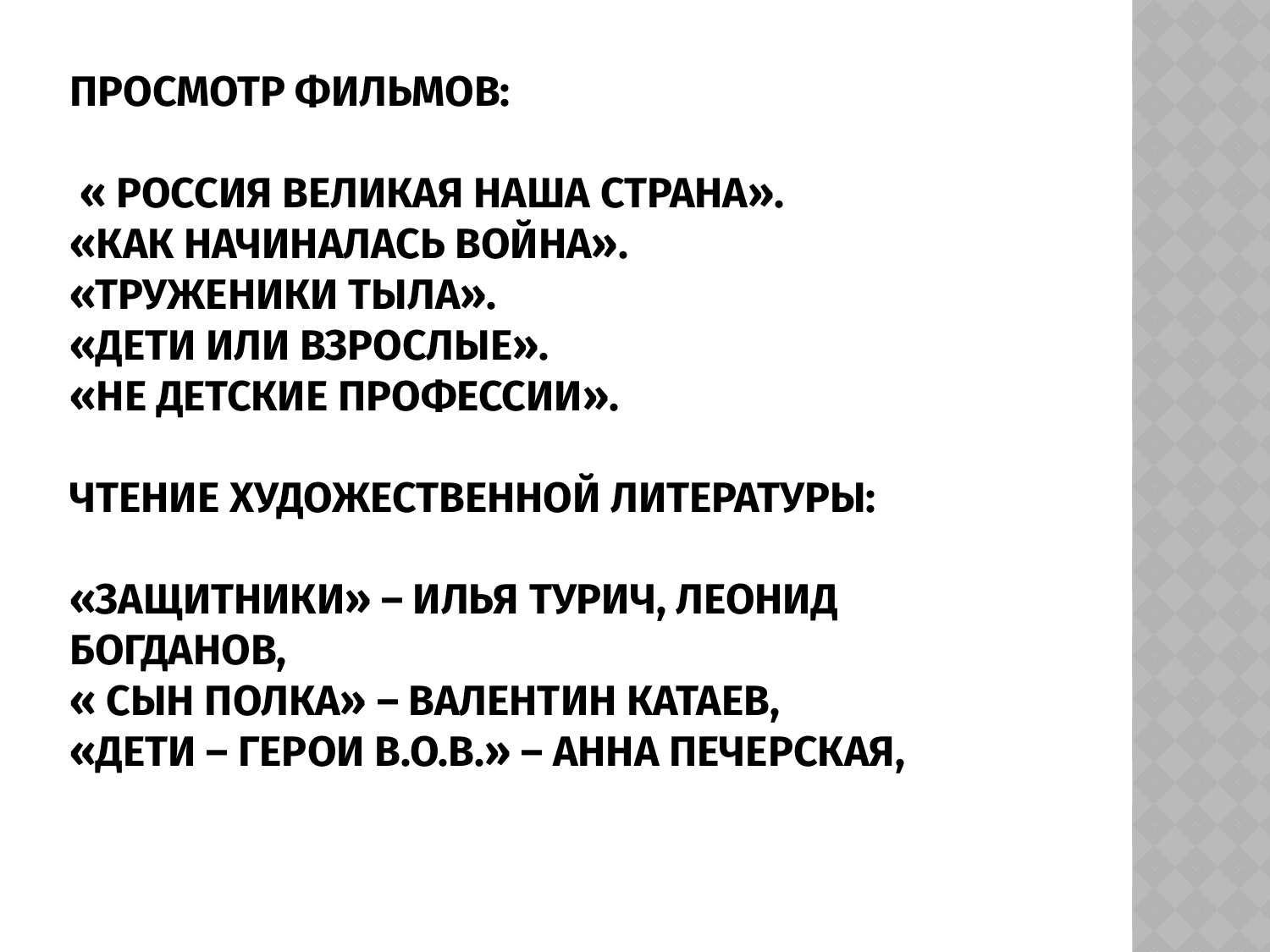

# Просмотр фильмов: « россия великая наша страна». «как начиналась война». «труженики тыла». «дети или взрослые». «не детские профессии». Чтение художественной литературы: «защитники» – илья турич, леонид богданов, « сын полка» – валентин катаев, «дети – герои в.о.в.» – анна печерская,